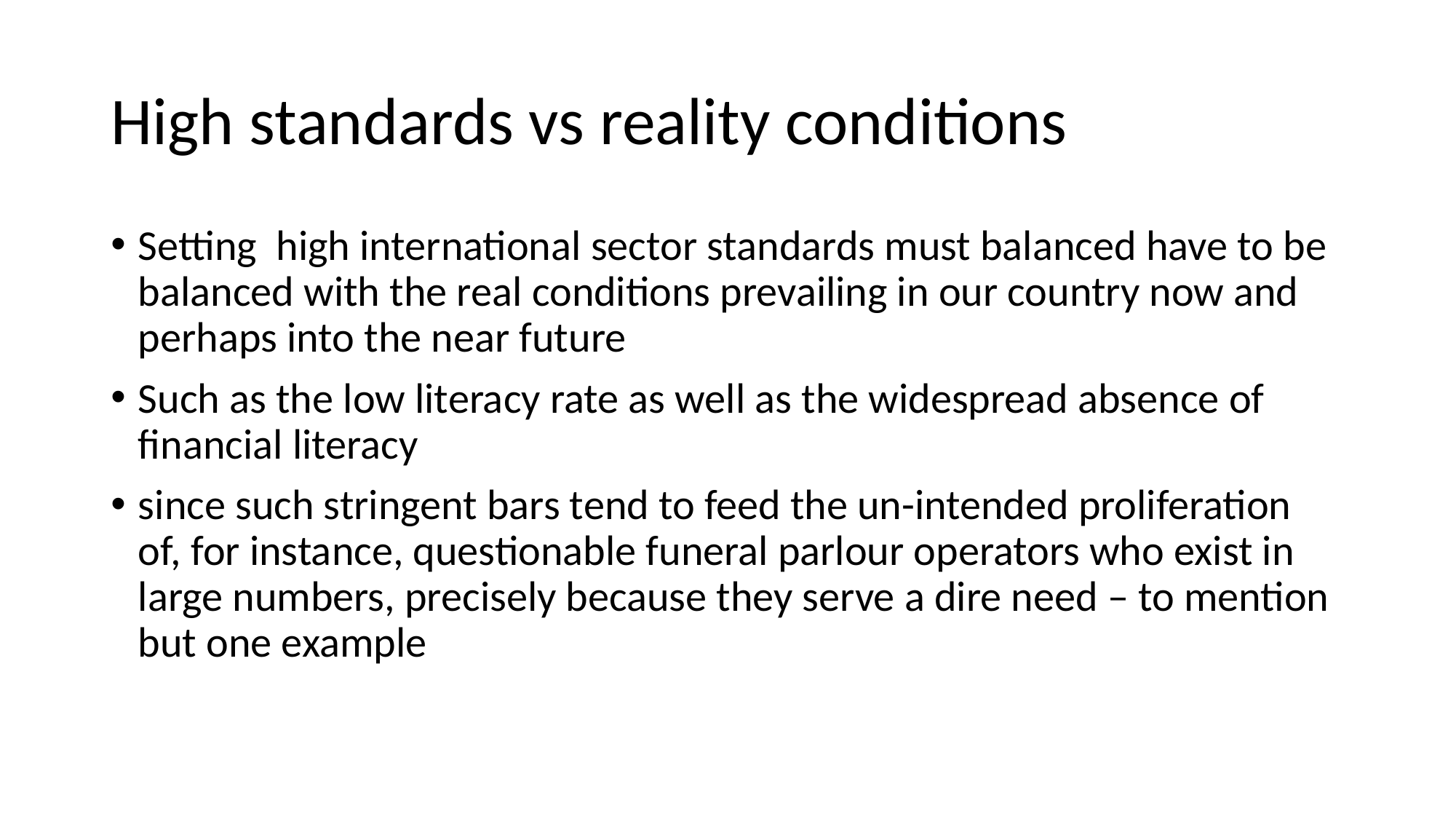

# High standards vs reality conditions
Setting  high international sector standards must balanced have to be  balanced with the real conditions prevailing in our country now and perhaps into the near future
Such as the low literacy rate as well as the widespread absence of financial literacy
since such stringent bars tend to feed the un-intended proliferation of, for instance, questionable funeral parlour operators who exist in large numbers, precisely because they serve a dire need – to mention but one example